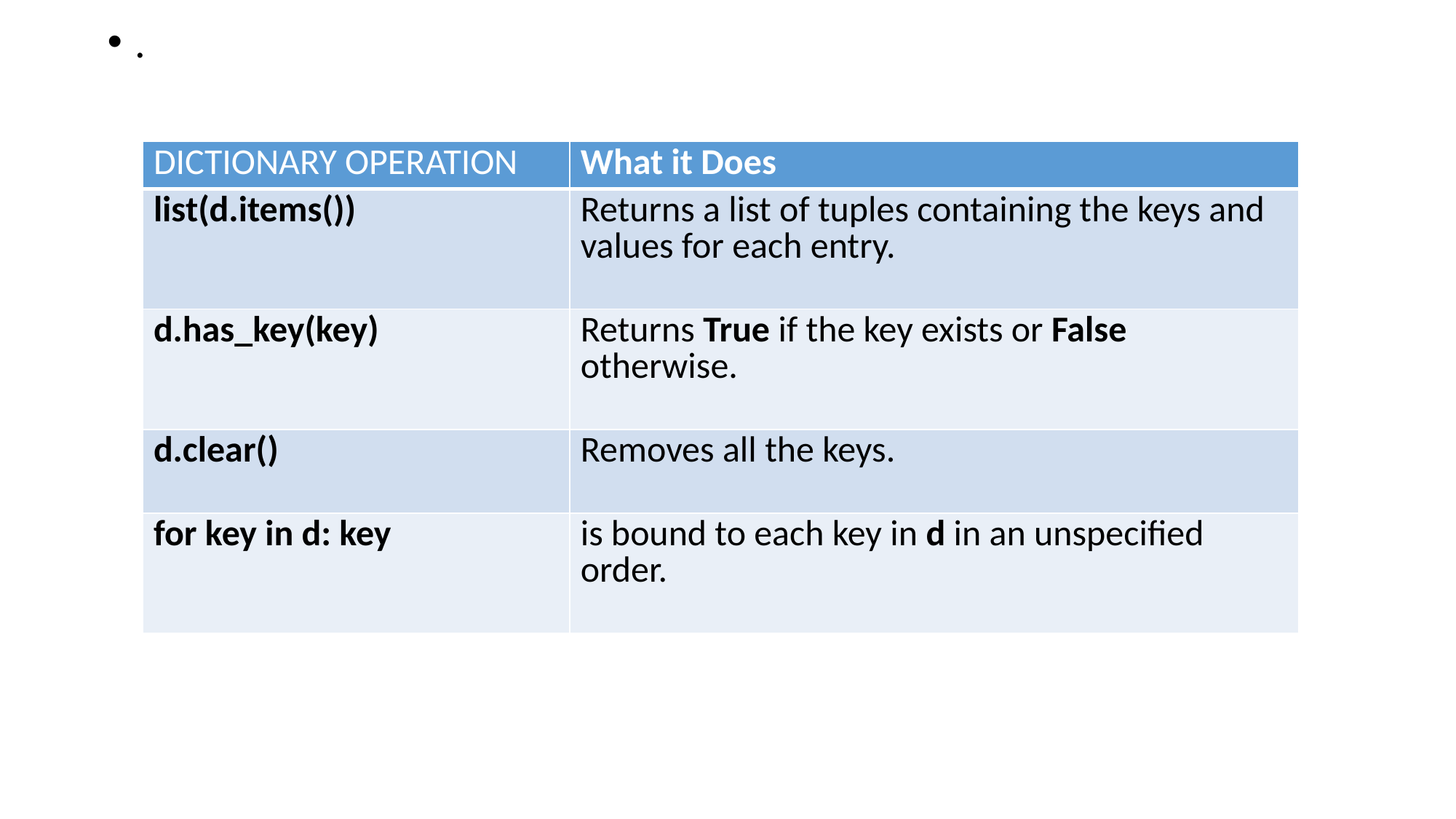

.

| DICTIONARY OPERATION | What it Does |
| --- | --- |
| list(d.items()) | Returns a list of tuples containing the keys and values for each entry. |
| d.has\_key(key) | Returns True if the key exists or False otherwise. |
| d.clear() | Removes all the keys. |
| for key in d: key | is bound to each key in d in an unspecified order. |